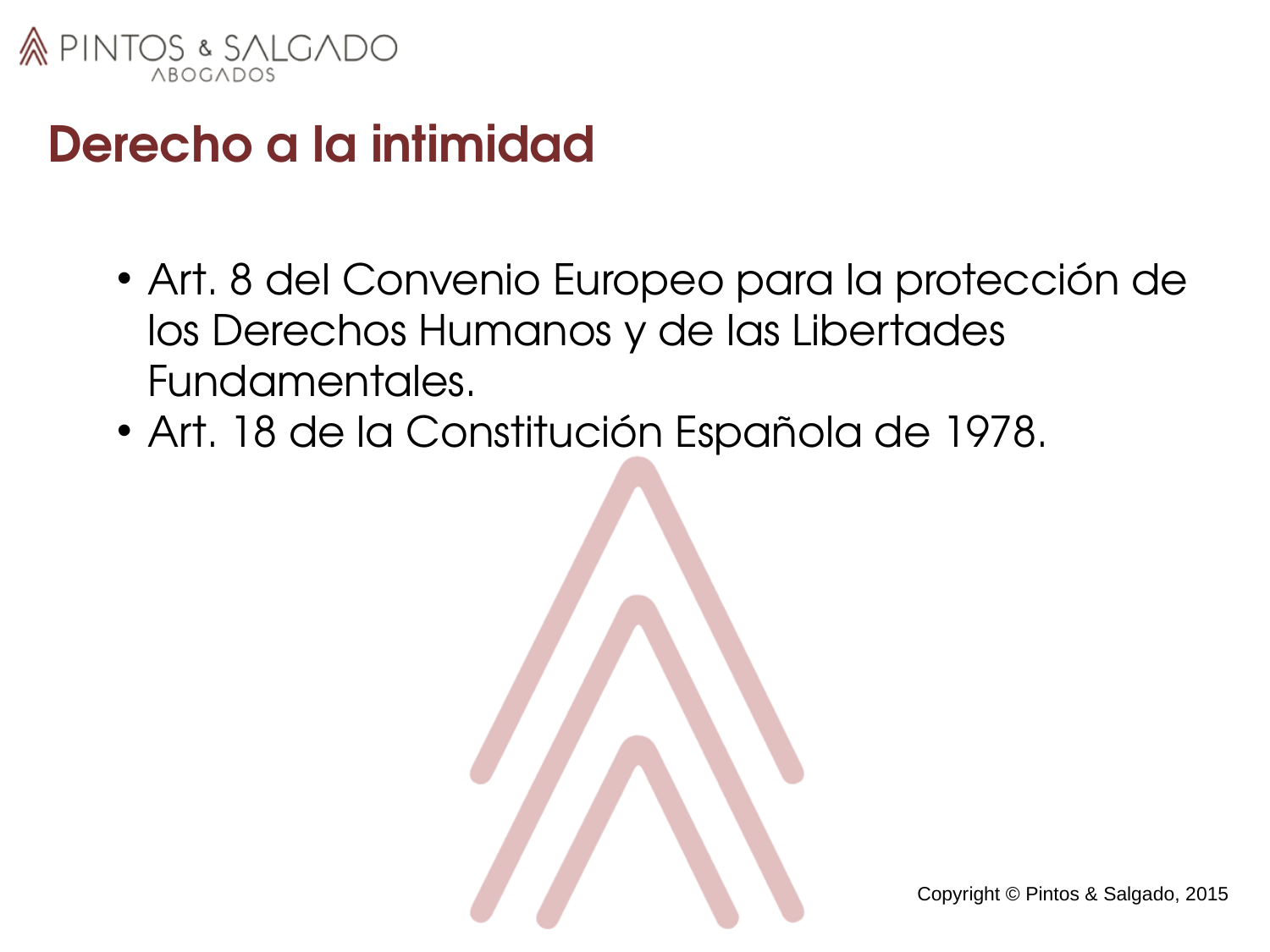

Derecho a la intimidad
Art. 8 del Convenio Europeo para la protección de los Derechos Humanos y de las Libertades Fundamentales.
Art. 18 de la Constitución Española de 1978.
Copyright © Pintos & Salgado, 2015